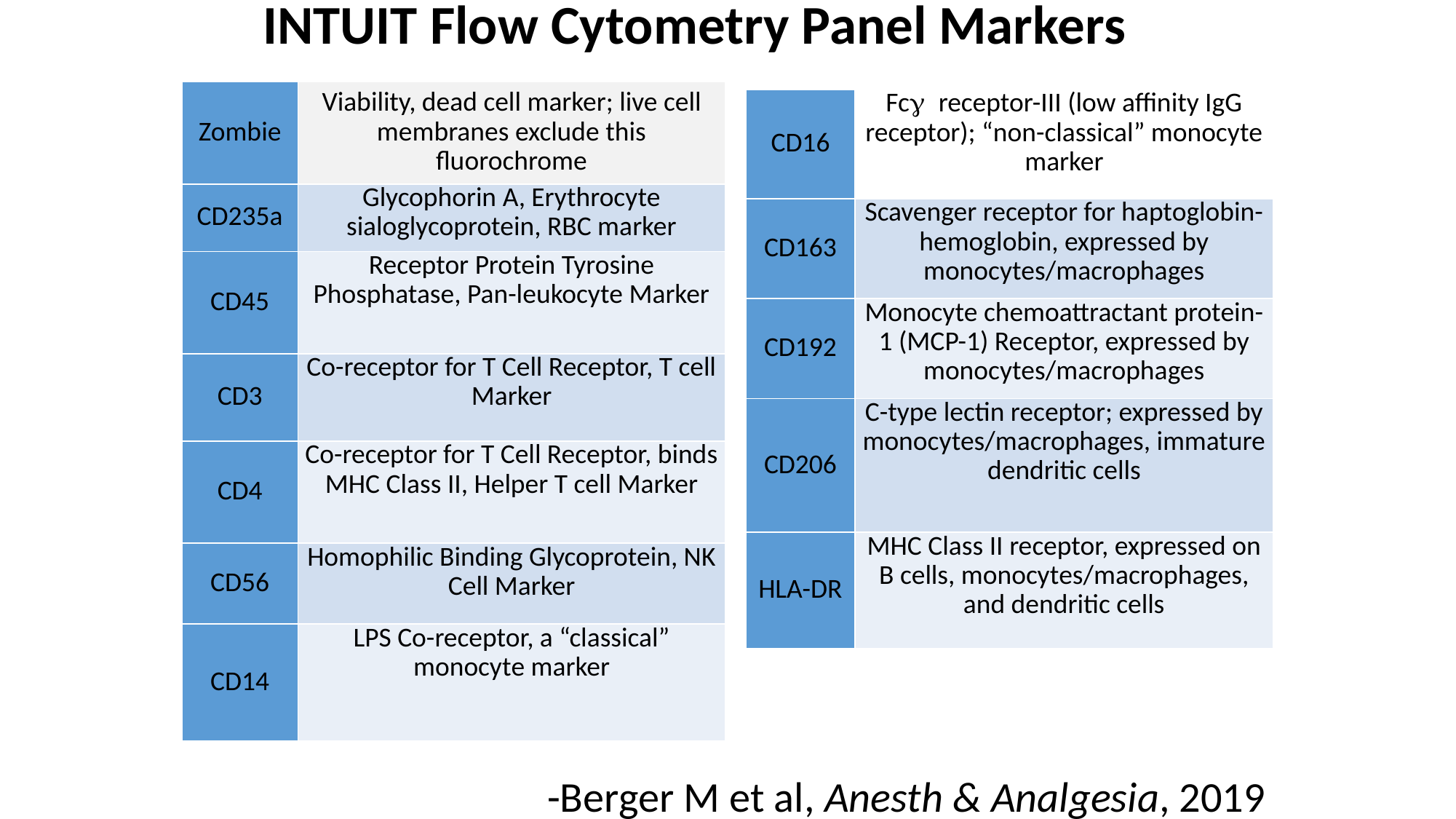

INTUIT Flow Cytometry Panel Markers
| Zombie | Viability, dead cell marker; live cell membranes exclude this fluorochrome |
| --- | --- |
| CD235a | Glycophorin A, Erythrocyte sialoglycoprotein, RBC marker |
| CD45 | Receptor Protein Tyrosine Phosphatase, Pan-leukocyte Marker |
| CD3 | Co-receptor for T Cell Receptor, T cell Marker |
| CD4 | Co-receptor for T Cell Receptor, binds MHC Class II, Helper T cell Marker |
| CD56 | Homophilic Binding Glycoprotein, NK Cell Marker |
| CD14 | LPS Co-receptor, a “classical” monocyte marker |
| CD16 | Fcγ receptor-III (low affinity IgG receptor); “non-classical” monocyte marker |
| --- | --- |
| CD163 | Scavenger receptor for haptoglobin-hemoglobin, expressed by monocytes/macrophages |
| CD192 | Monocyte chemoattractant protein-1 (MCP-1) Receptor, expressed by monocytes/macrophages |
| CD206 | C-type lectin receptor; expressed by monocytes/macrophages, immature dendritic cells |
| HLA-DR | MHC Class II receptor, expressed on B cells, monocytes/macrophages, and dendritic cells |
-Berger M et al, Anesth & Analgesia, 2019